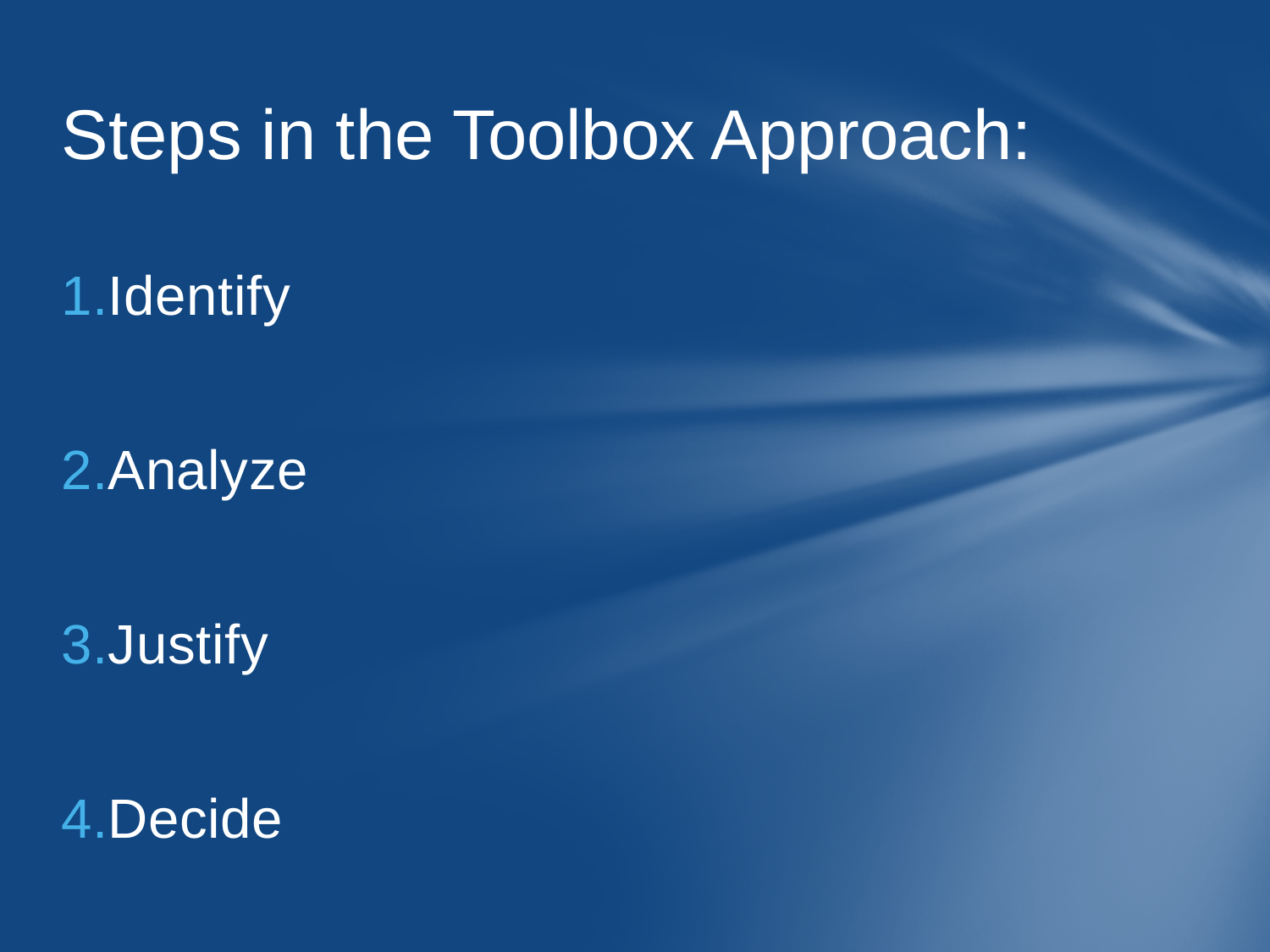

# Steps in the Toolbox Approach:
Identify

Analyze

Justify

Decide